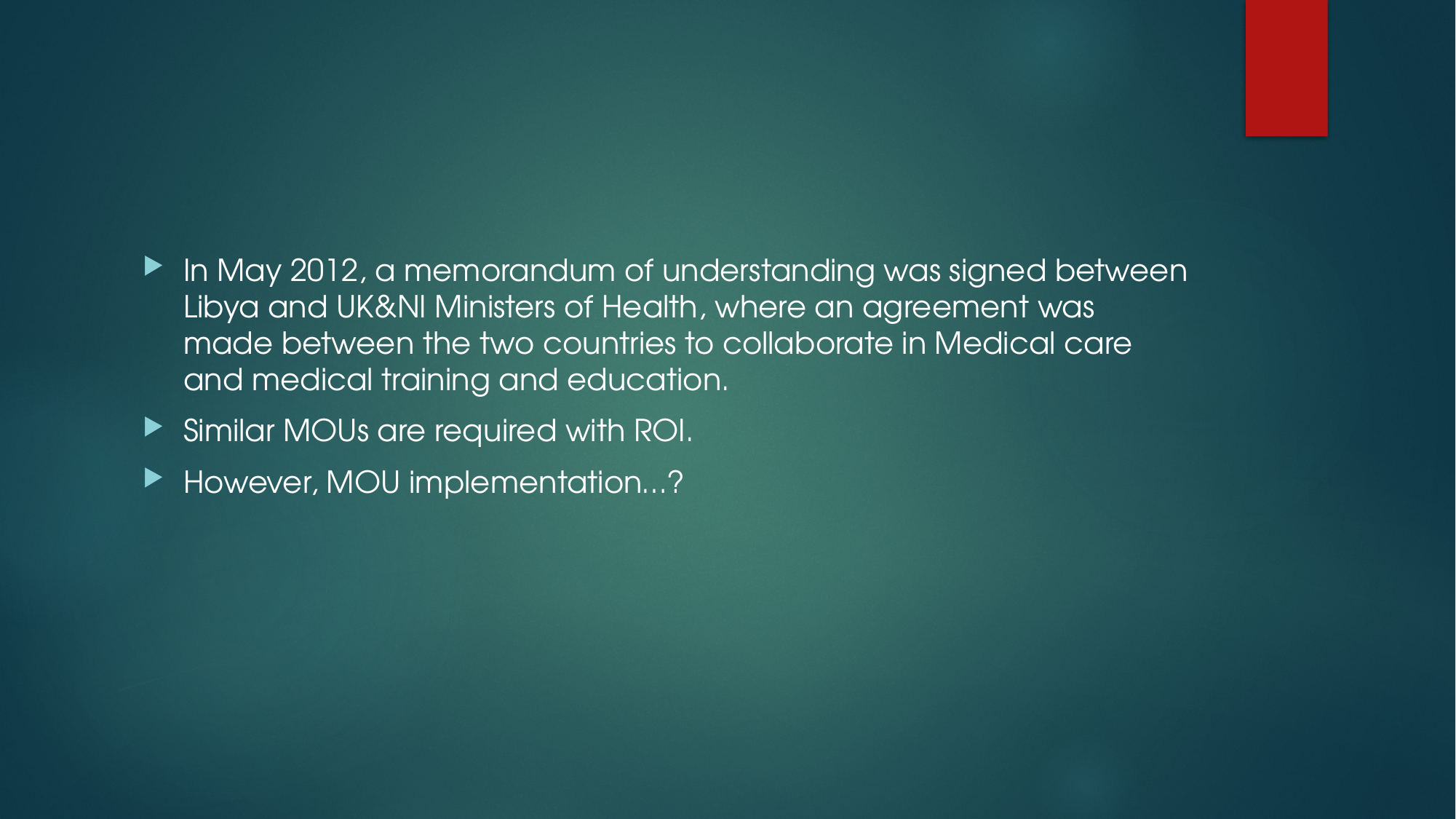

In May 2012, a memorandum of understanding was signed between Libya and UK&NI Ministers of Health, where an agreement was made between the two countries to collaborate in Medical care and medical training and education.
Similar MOUs are required with ROI.
However, MOU implementation…?